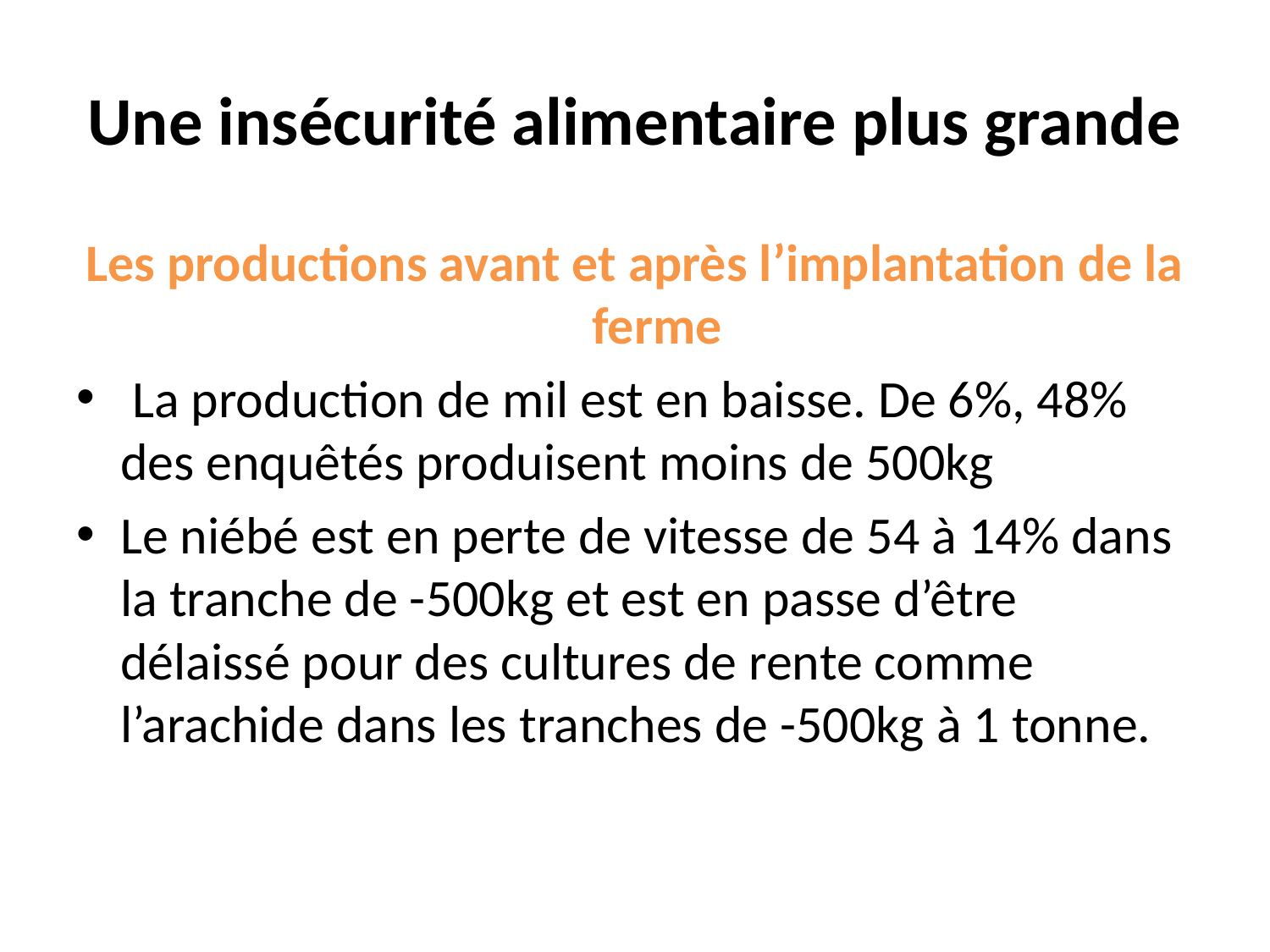

# Une insécurité alimentaire plus grande
Les productions avant et après l’implantation de la ferme
 La production de mil est en baisse. De 6%, 48% des enquêtés produisent moins de 500kg
Le niébé est en perte de vitesse de 54 à 14% dans la tranche de -500kg et est en passe d’être délaissé pour des cultures de rente comme l’arachide dans les tranches de -500kg à 1 tonne.